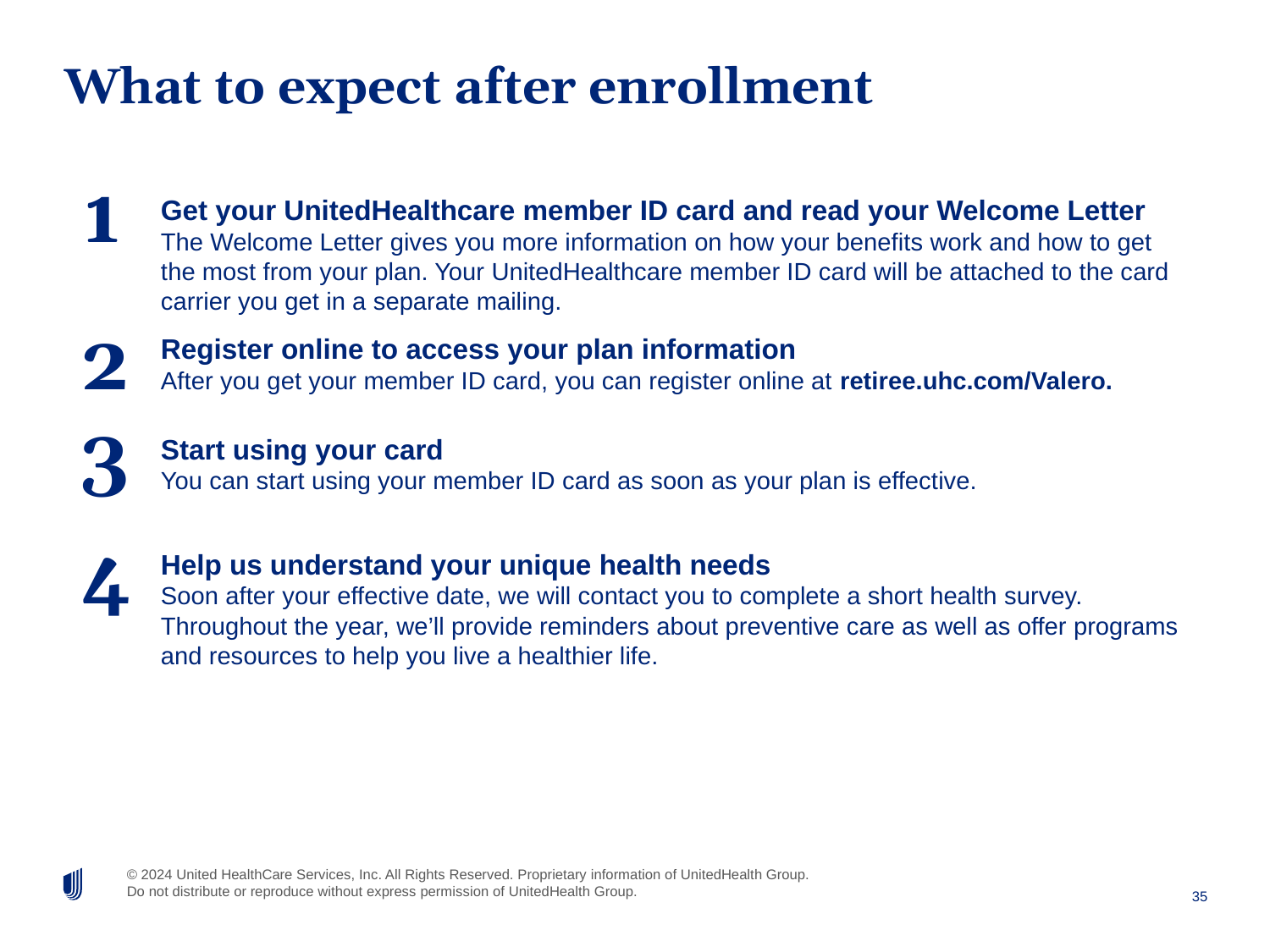

# What to expect after enrollment
1
Get your UnitedHealthcare member ID card and read your Welcome Letter
The Welcome Letter gives you more information on how your benefits work and how to get the most from your plan. Your UnitedHealthcare member ID card will be attached to the card carrier you get in a separate mailing.
Register online to access your plan information
After you get your member ID card, you can register online at retiree.uhc.com/Valero.
Start using your card
You can start using your member ID card as soon as your plan is effective.
Help us understand your unique health needs
Soon after your effective date, we will contact you to complete a short health survey. Throughout the year, we’ll provide reminders about preventive care as well as offer programs and resources to help you live a healthier life.
2
3
4
35